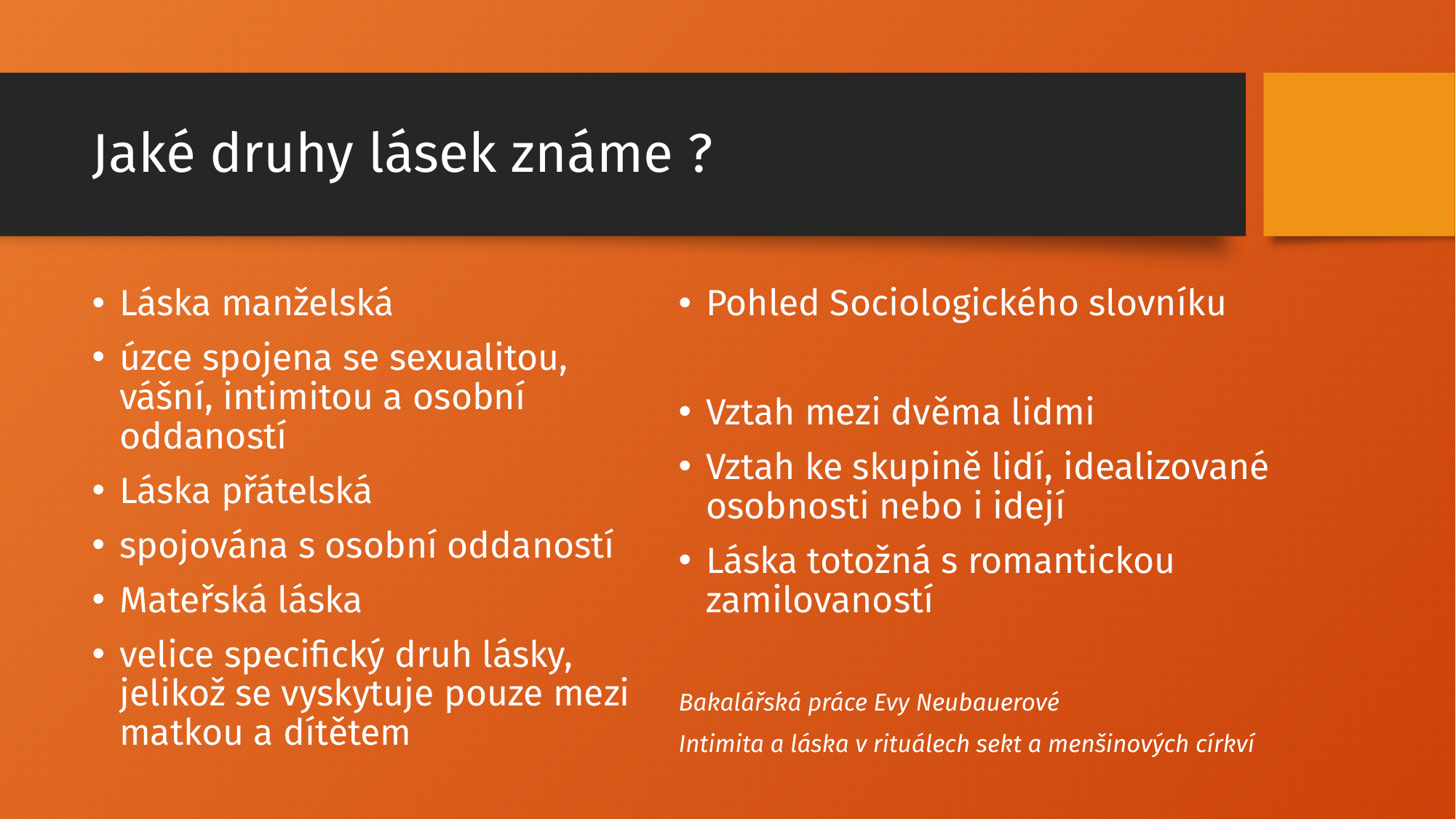

# Jaké druhy lásek známe ?
Láska manželská
úzce spojena se sexualitou, vášní, intimitou a osobní oddaností
Láska přátelská
spojována s osobní oddaností
Mateřská láska
velice specifický druh lásky, jelikož se vyskytuje pouze mezi matkou a dítětem
Pohled Sociologického slovníku

Vztah mezi dvěma lidmi
Vztah ke skupině lidí, idealizované osobnosti nebo i idejí
Láska totožná s romantickou zamilovaností

Bakalářská práce Evy Neubauerové
Intimita a láska v rituálech sekt a menšinových církví